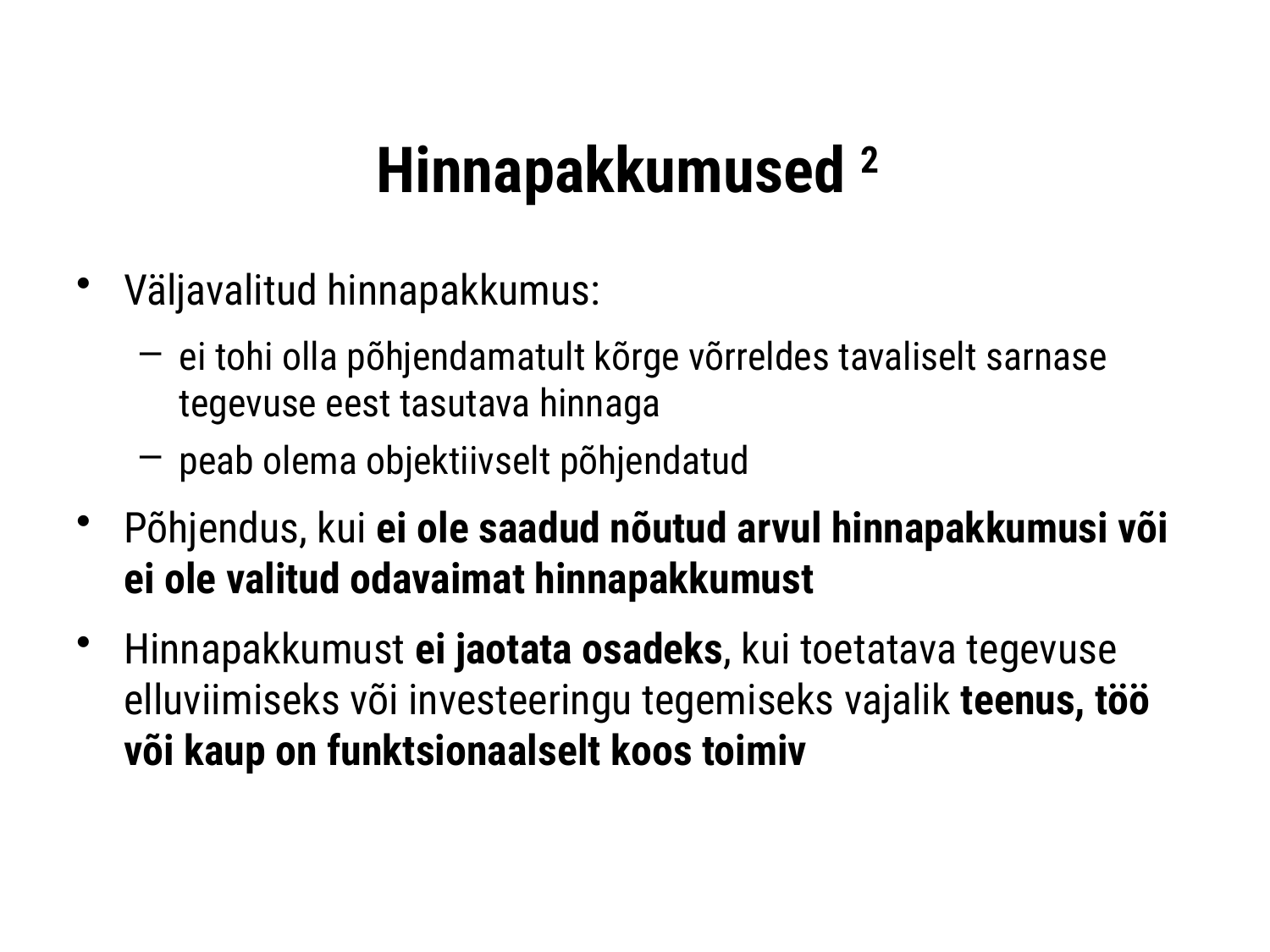

# Hinnapakkumused 2
Väljavalitud hinnapakkumus:
ei tohi olla põhjendamatult kõrge võrreldes tavaliselt sarnase tegevuse eest tasutava hinnaga
peab olema objektiivselt põhjendatud
Põhjendus, kui ei ole saadud nõutud arvul hinnapakkumusi või ei ole valitud odavaimat hinnapakkumust
Hinnapakkumust ei jaotata osadeks, kui toetatava tegevuse elluviimiseks või investeeringu tegemiseks vajalik teenus, töö või kaup on funktsionaalselt koos toimiv